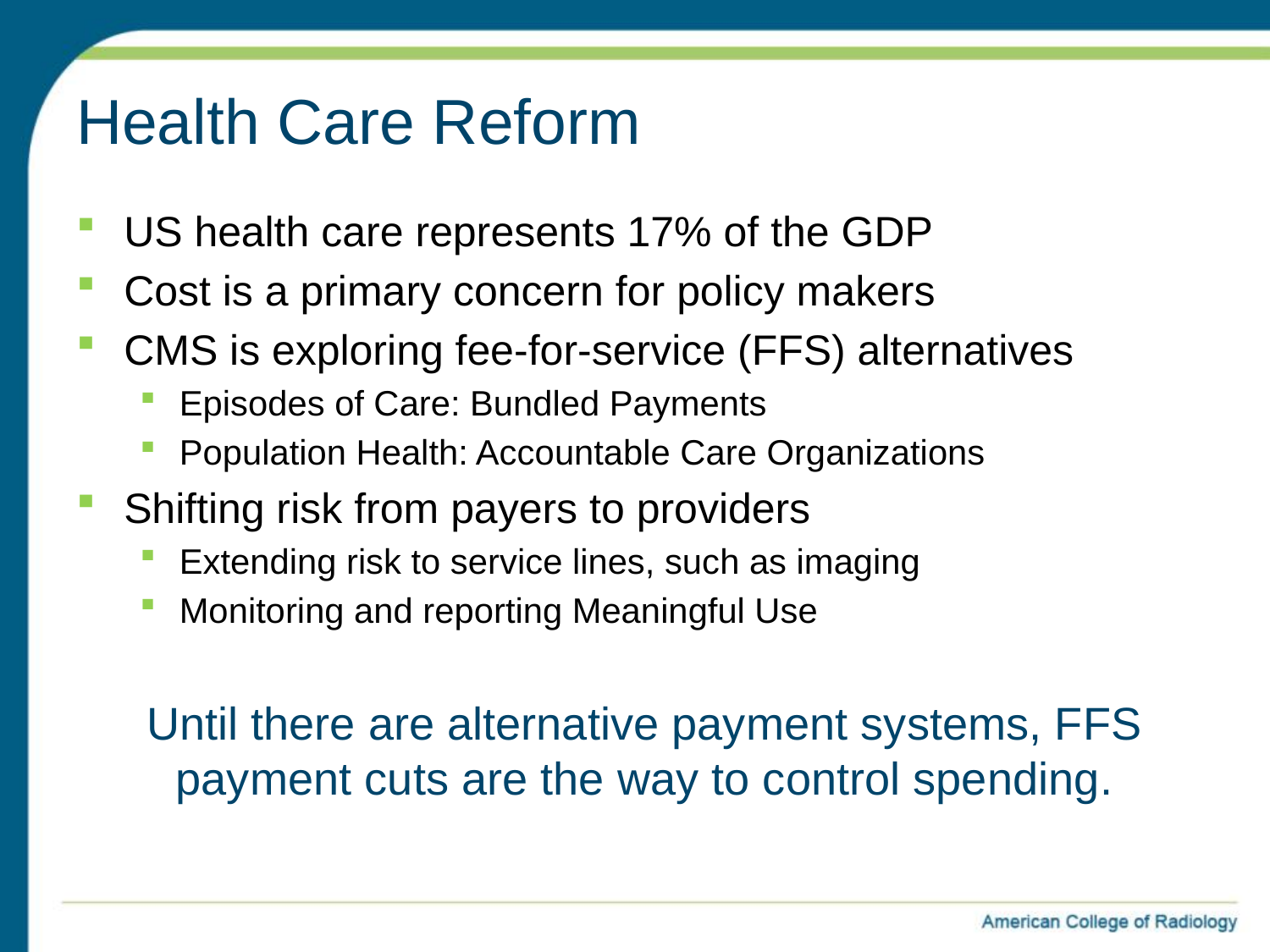

# Health Care Reform
US health care represents 17% of the GDP
Cost is a primary concern for policy makers
CMS is exploring fee-for-service (FFS) alternatives
Episodes of Care: Bundled Payments
Population Health: Accountable Care Organizations
Shifting risk from payers to providers
Extending risk to service lines, such as imaging
Monitoring and reporting Meaningful Use
Until there are alternative payment systems, FFS payment cuts are the way to control spending.